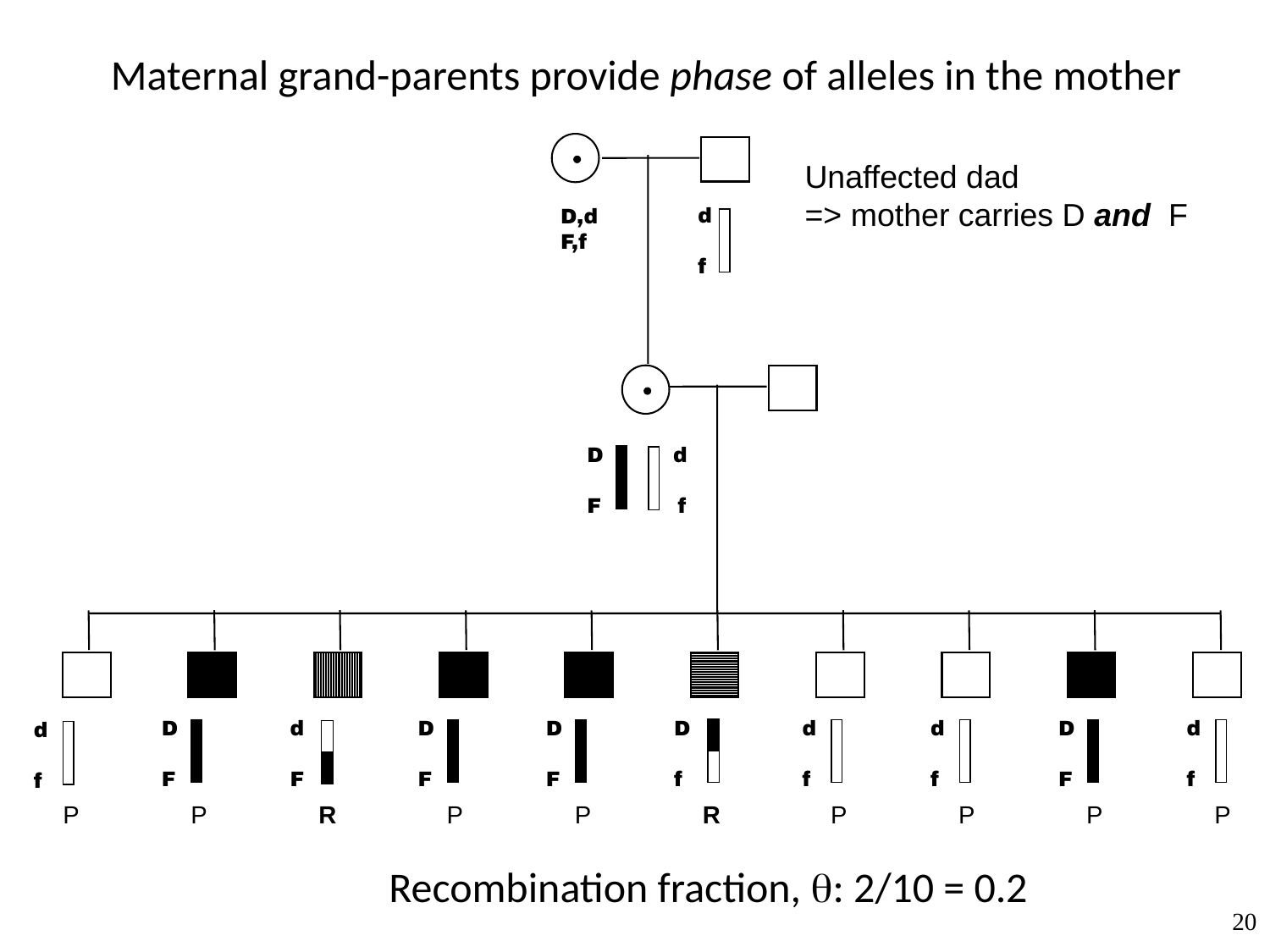

Maternal grand-parents provide phase of alleles in the mother

d

f
D,d
F,f

D          d

F           f

D

F
d

F
D

F
D

F
D

f
d

f
d

f
D

F
d

f
d

f

P
P
R
P
P
R
P
P
P
P

Recombination fraction, θ: 2/10 = 0.2
Unaffected dad
=> mother carries D and  F
20